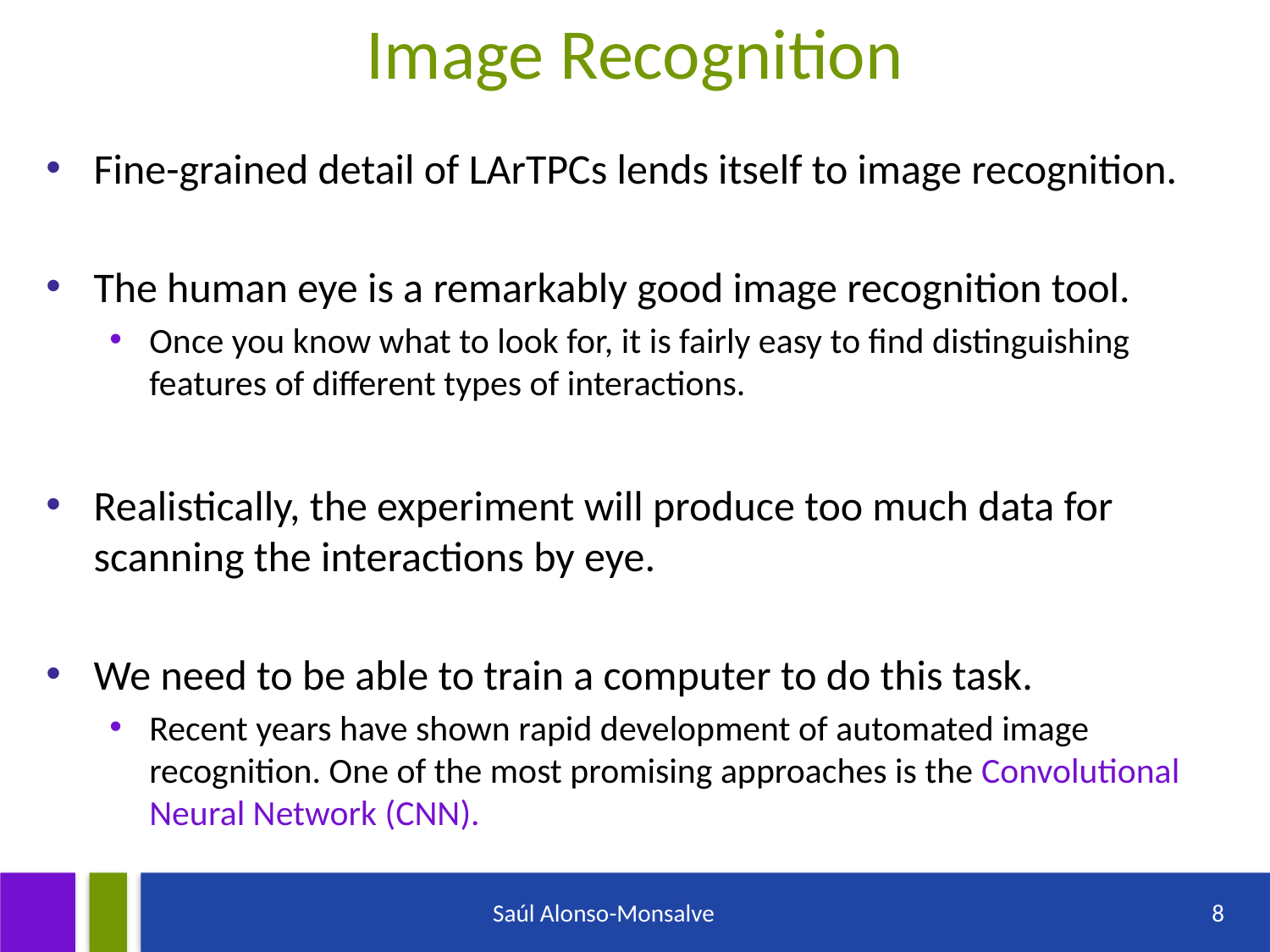

# Image Recognition
Fine-grained detail of LArTPCs lends itself to image recognition.

The human eye is a remarkably good image recognition tool.
Once you know what to look for, it is fairly easy to find distinguishing features of different types of interactions.

Realistically, the experiment will produce too much data for scanning the interactions by eye.

We need to be able to train a computer to do this task.
Recent years have shown rapid development of automated image recognition. One of the most promising approaches is the Convolutional Neural Network (CNN).
Saúl Alonso-Monsalve
8